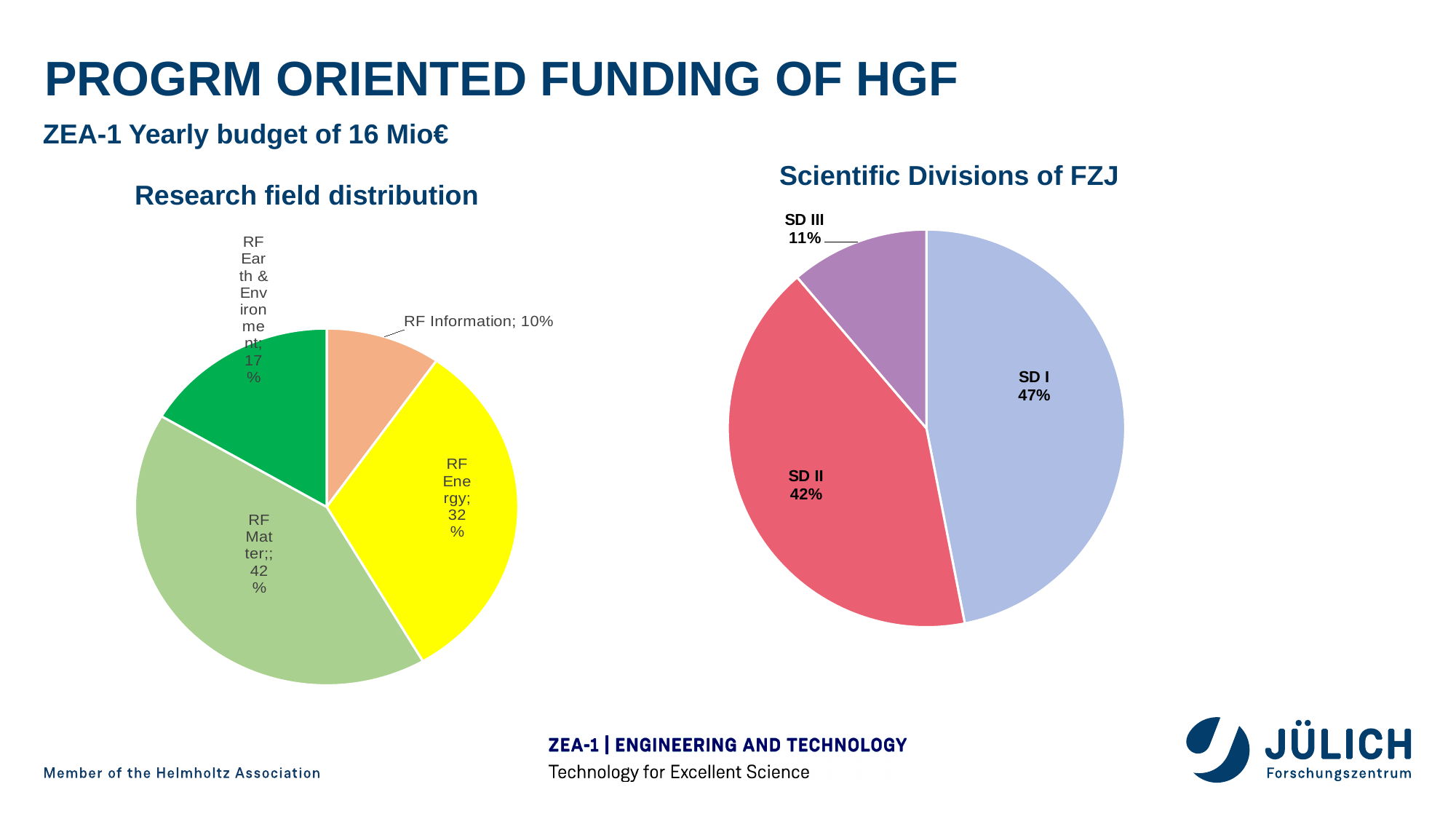

# Progrm oriented Funding of HGF
ZEA-1 Yearly budget of 16 Mio€
Scientific Divisions of FZJ

### Chart

| Category |  |
|---|---|
| SD I | 0.469064392098525 |
| SD II | 0.41823522886970327 |
| SD III | 0.11270037903177187 |
Research field distribution

### Chart

| Category |  |
|---|---|
| RF Information | 1436389.2823018911 |
| RF Energy | 4718250.182878184 |
| RF Matter | 6187924.232303607 |
| RF Earth & Environment | 2441860.30251632 |